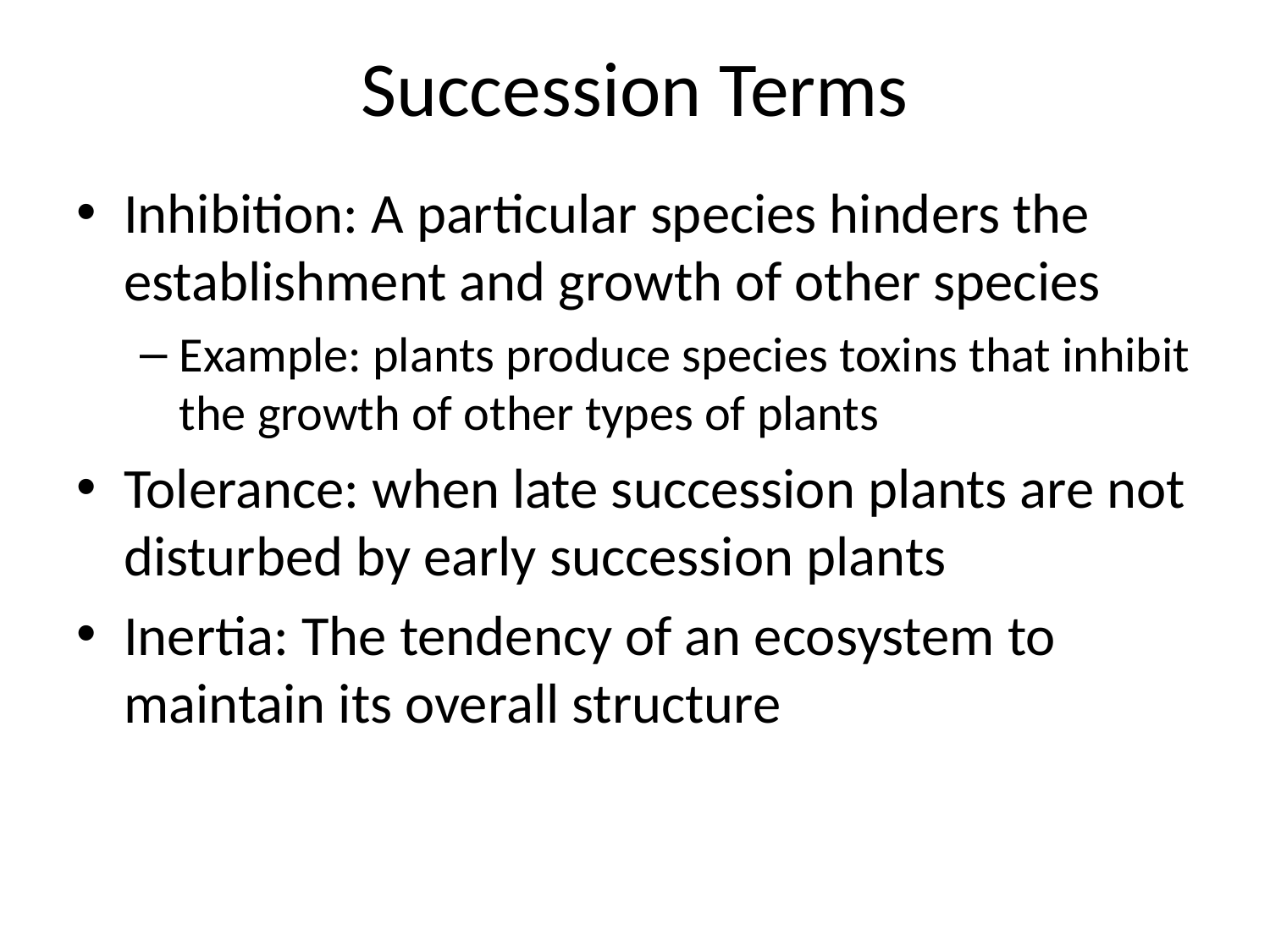

# Succession Terms
Inhibition: A particular species hinders the establishment and growth of other species
Example: plants produce species toxins that inhibit the growth of other types of plants
Tolerance: when late succession plants are not disturbed by early succession plants
Inertia: The tendency of an ecosystem to maintain its overall structure